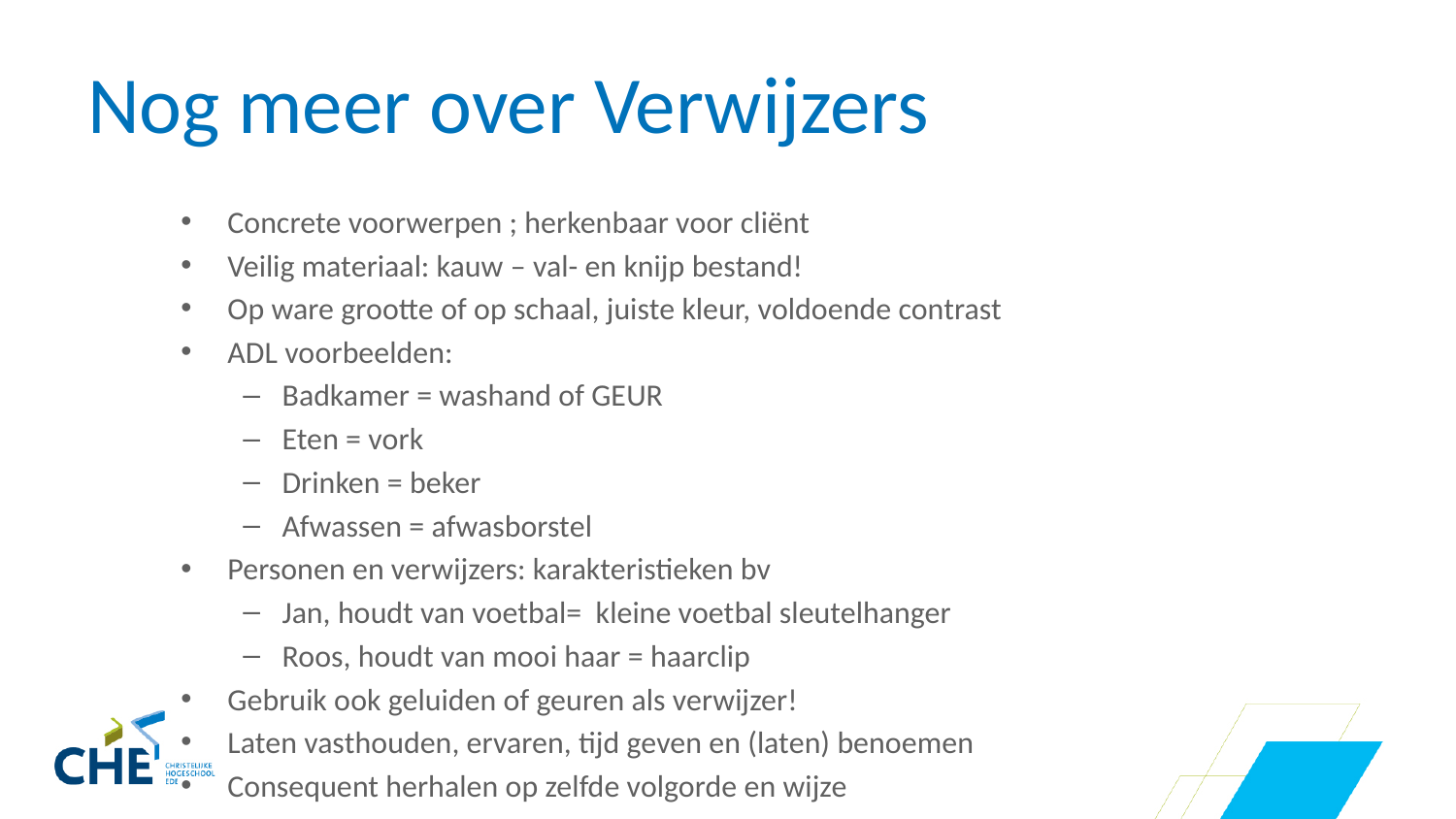

# Nog meer over Verwijzers

Concrete voorwerpen ; herkenbaar voor cliënt
Veilig materiaal: kauw – val- en knijp bestand!
Op ware grootte of op schaal, juiste kleur, voldoende contrast
ADL voorbeelden:
Badkamer = washand of GEUR
Eten = vork
Drinken = beker
Afwassen = afwasborstel
Personen en verwijzers: karakteristieken bv
Jan, houdt van voetbal=  kleine voetbal sleutelhanger
Roos, houdt van mooi haar = haarclip
Gebruik ook geluiden of geuren als verwijzer!
Laten vasthouden, ervaren, tijd geven en (laten) benoemen
Consequent herhalen op zelfde volgorde en wijze